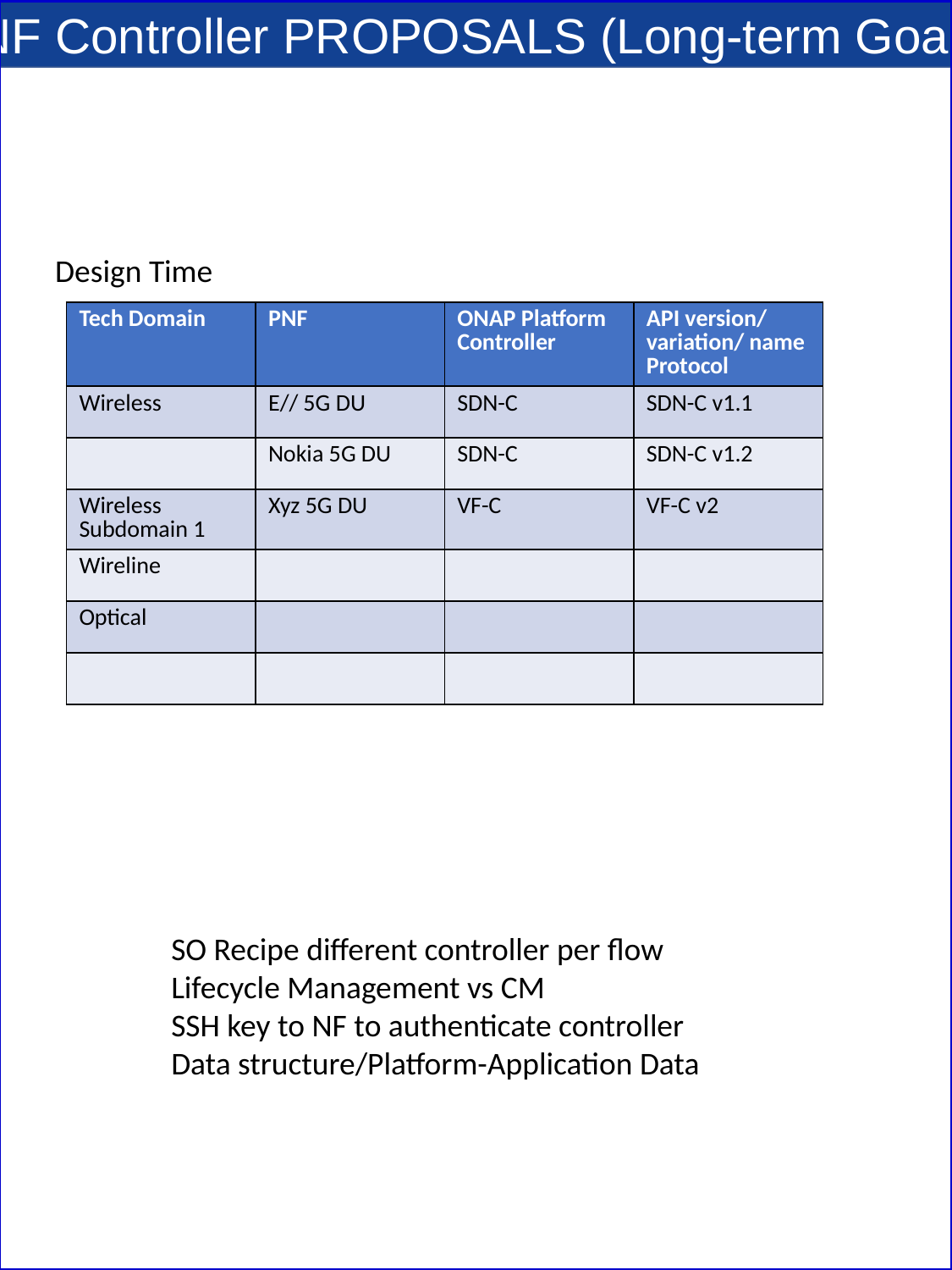

NF Controller PROPOSALS (Long-term Goal)
Design Time
| Tech Domain | PNF | ONAP Platform Controller | API version/ variation/ name Protocol |
| --- | --- | --- | --- |
| Wireless | E// 5G DU | SDN-C | SDN-C v1.1 |
|  | Nokia 5G DU | SDN-C | SDN-C v1.2 |
| Wireless Subdomain 1 | Xyz 5G DU | VF-C | VF-C v2 |
| Wireline |  |  |  |
| Optical |  |  |  |
|  |  |  |  |
SO Recipe different controller per flow
Lifecycle Management vs CM
SSH key to NF to authenticate controller
Data structure/Platform-Application Data